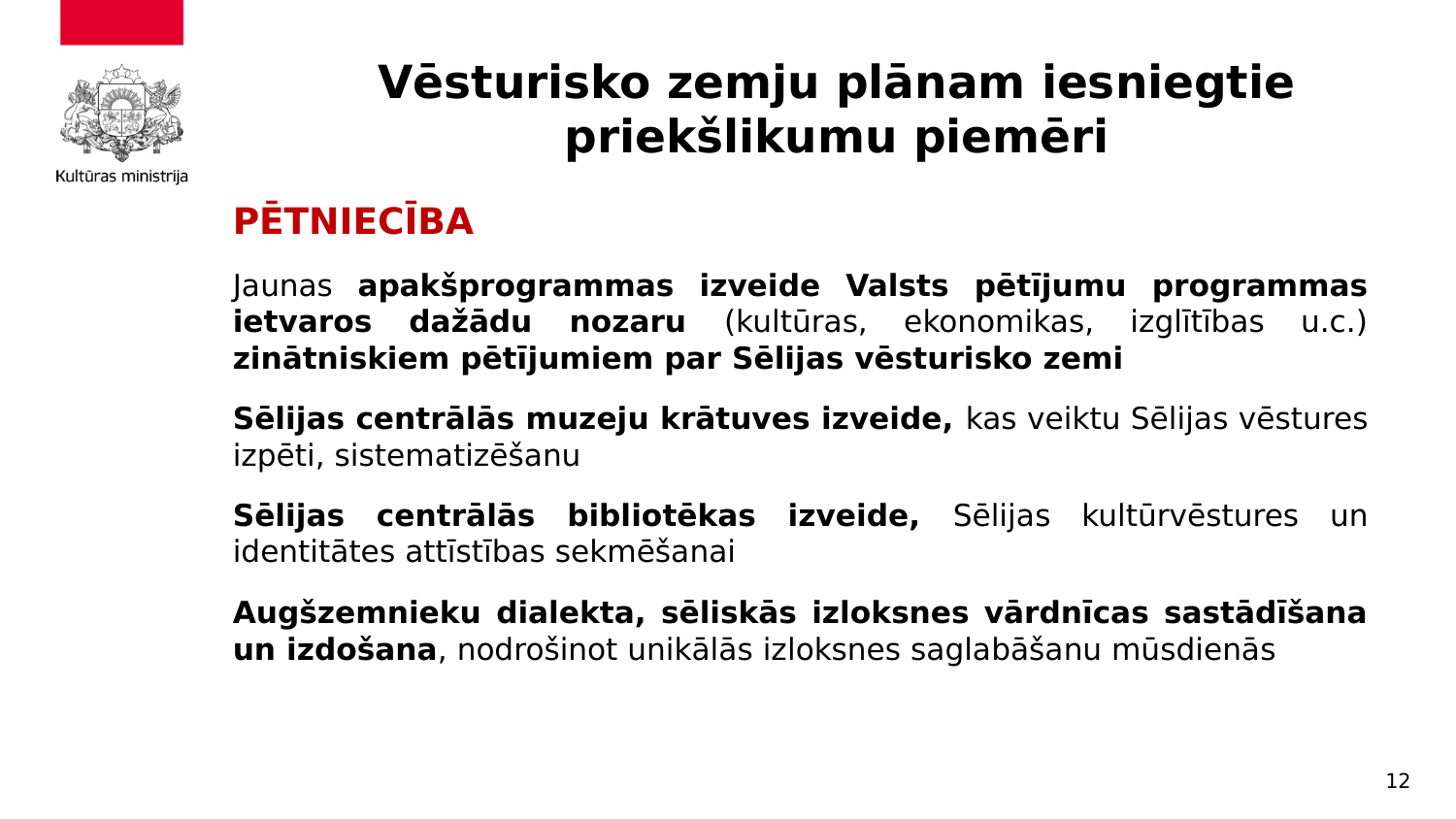

# Vēsturisko zemju plānam iesniegtie priekšlikumu piemēri
PĒTNIECĪBA
Jaunas apakšprogrammas izveide Valsts pētījumu programmas ietvaros dažādu nozaru (kultūras, ekonomikas, izglītības u.c.) zinātniskiem pētījumiem par Sēlijas vēsturisko zemi
Sēlijas centrālās muzeju krātuves izveide, kas veiktu Sēlijas vēstures izpēti, sistematizēšanu
Sēlijas centrālās bibliotēkas izveide, Sēlijas kultūrvēstures un identitātes attīstības sekmēšanai
Augšzemnieku dialekta, sēliskās izloksnes vārdnīcas sastādīšana un izdošana, nodrošinot unikālās izloksnes saglabāšanu mūsdienās
12